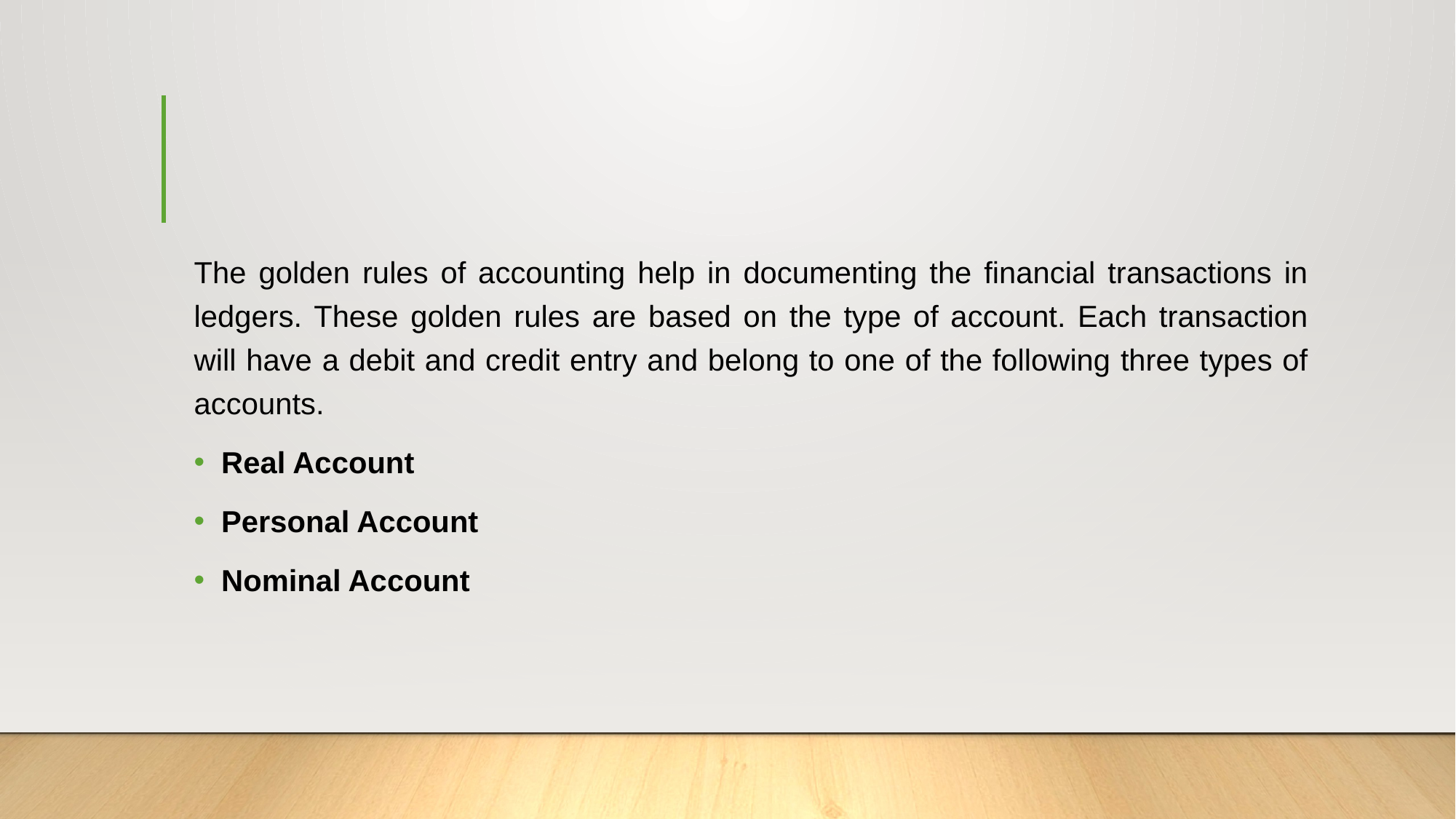

The golden rules of accounting help in documenting the financial transactions in ledgers. These golden rules are based on the type of account. Each transaction will have a debit and credit entry and belong to one of the following three types of accounts.
Real Account
Personal Account
Nominal Account